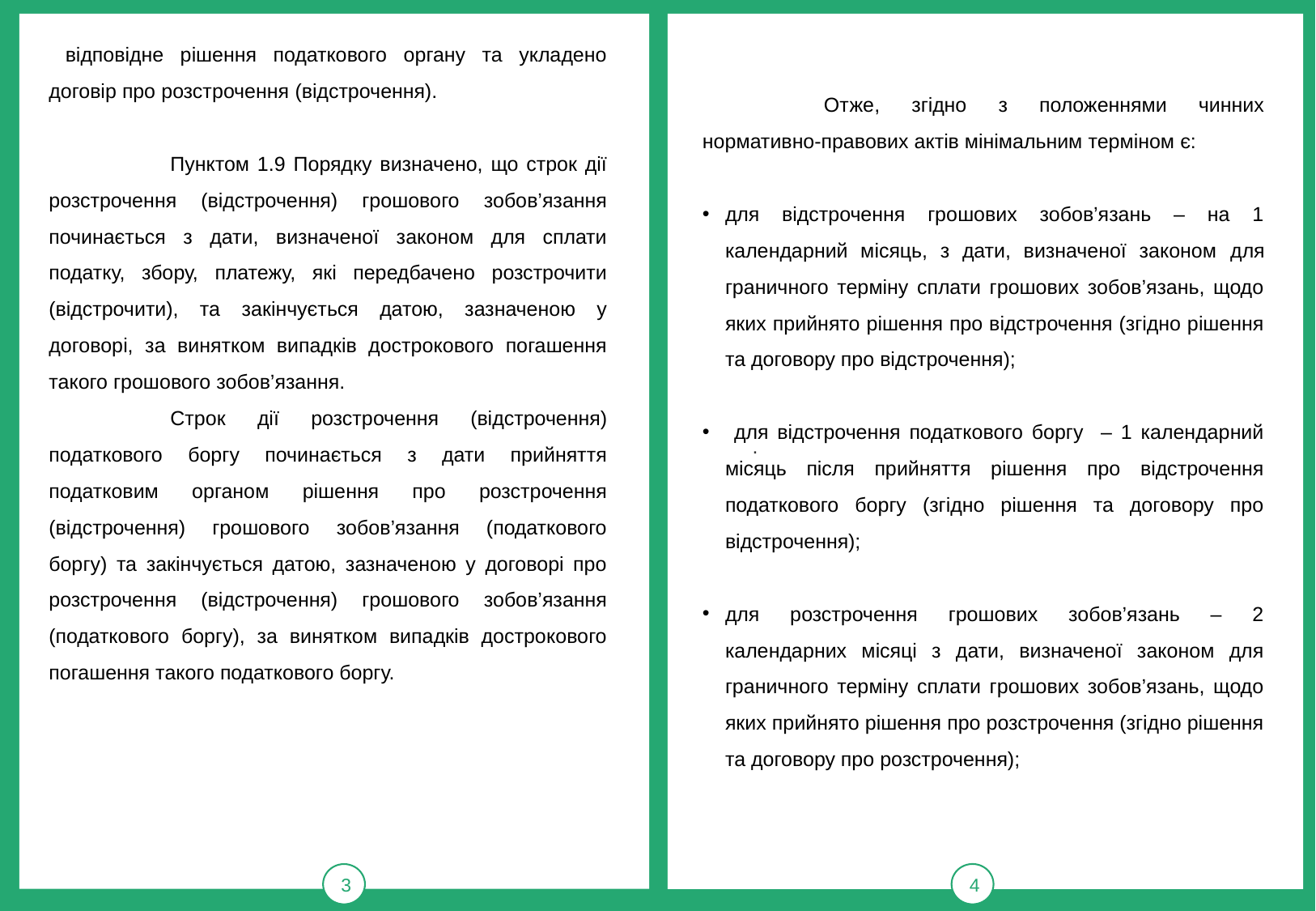

3

4
	Отже, згідно з положеннями чинних нормативно-правових актів мінімальним терміном є:

для відстрочення грошових зобов’язань – на 1 календарний місяць, з дати, визначеної законом для граничного терміну сплати грошових зобов’язань, щодо яких прийнято рішення про відстрочення (згідно рішення та договору про відстрочення);

 для відстрочення податкового боргу  – 1 календарний місяць після прийняття рішення про відстрочення податкового боргу (згідно рішення та договору про відстрочення);

для розстрочення грошових зобов’язань – 2 календарних місяці з дати, визначеної законом для граничного терміну сплати грошових зобов’язань, щодо яких прийнято рішення про розстрочення (згідно рішення та договору про розстрочення);

 відповідне рішення податкового органу та укладено договір про розстрочення (відстрочення).
	Пунктом 1.9 Порядку визначено, що строк дії розстрочення (відстрочення) грошового зобов’язання починається з дати, визначеної законом для сплати податку, збору, платежу, які передбачено розстрочити (відстрочити), та закінчується датою, зазначеною у договорі, за винятком випадків дострокового погашення такого грошового зобов’язання.
	Строк дії розстрочення (відстрочення) податкового боргу починається з дати прийняття податковим органом рішення про розстрочення (відстрочення) грошового зобов’язання (податкового боргу) та закінчується датою, зазначеною у договорі про розстрочення (відстрочення) грошового зобов’язання (податкового боргу), за винятком випадків дострокового погашення такого податкового боргу.

.